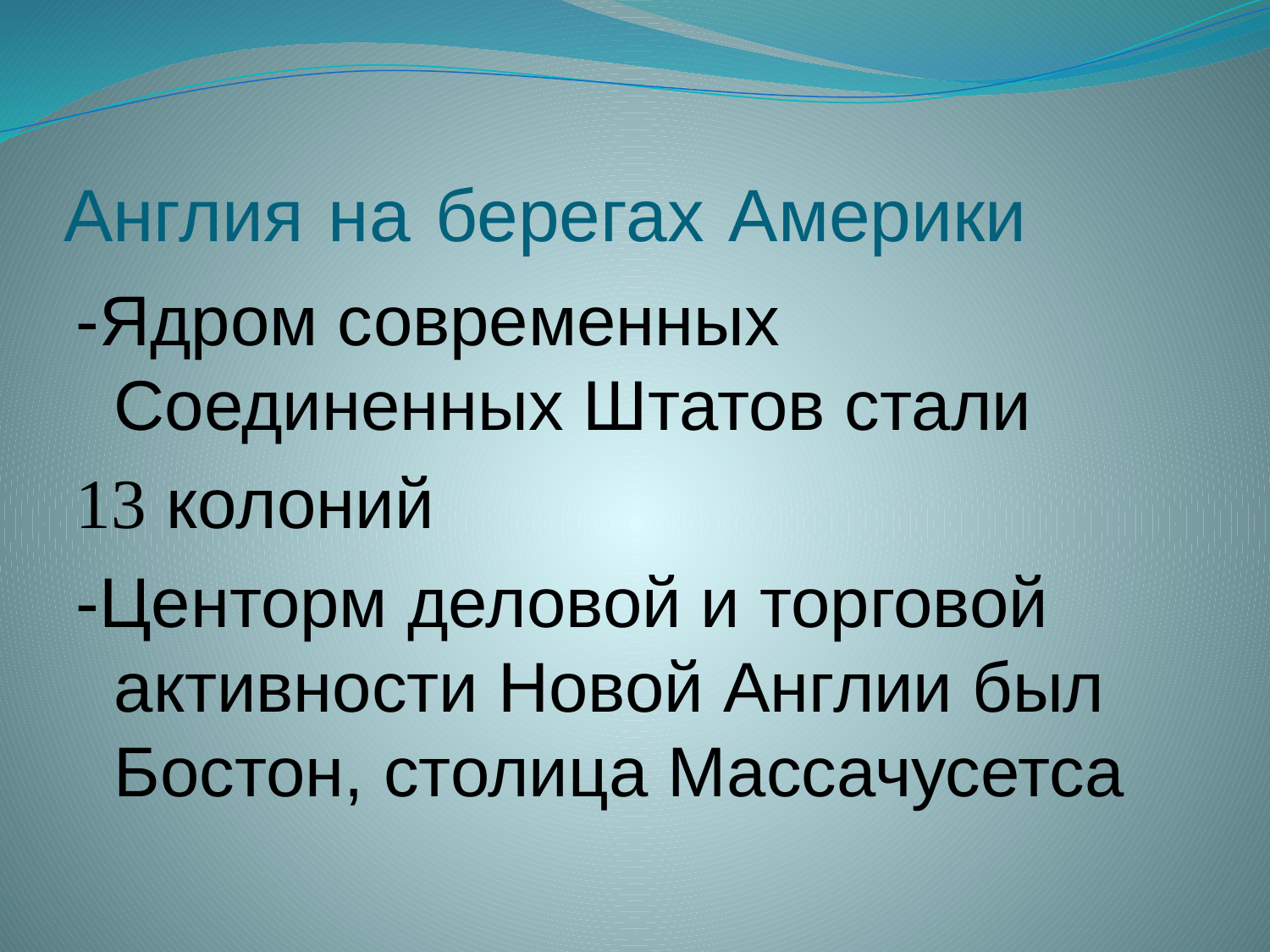

# Англия на берегах Америки
-Ядром современных Соединенных Штатов стали
13 колоний
-Центорм деловой и торговой активности Новой Англии был Бостон, столица Массачусетса